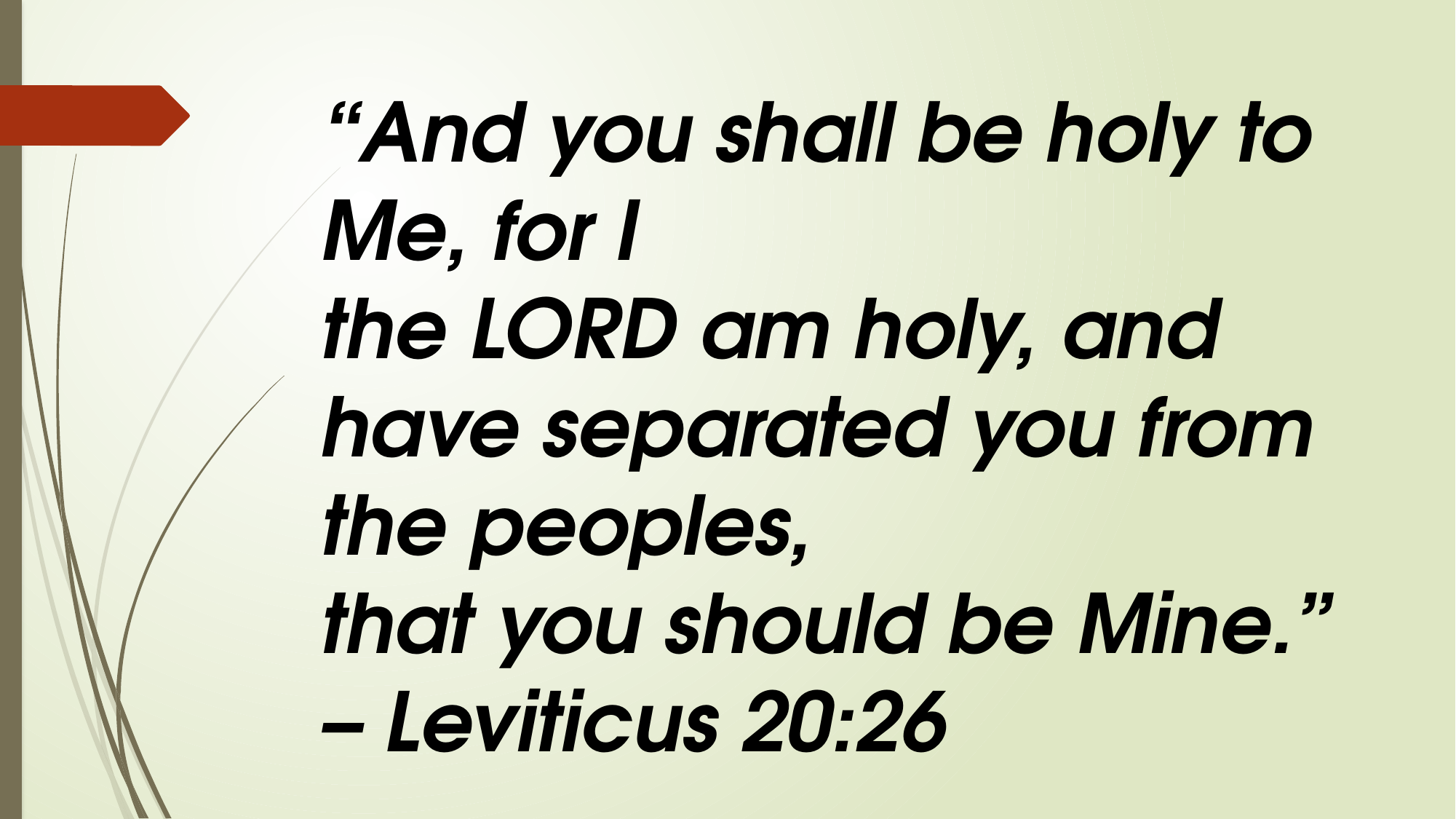

# “And you shall be holy to Me, for I the Lord am holy, and have separated you from the peoples, that you should be Mine.” – Leviticus 20:26